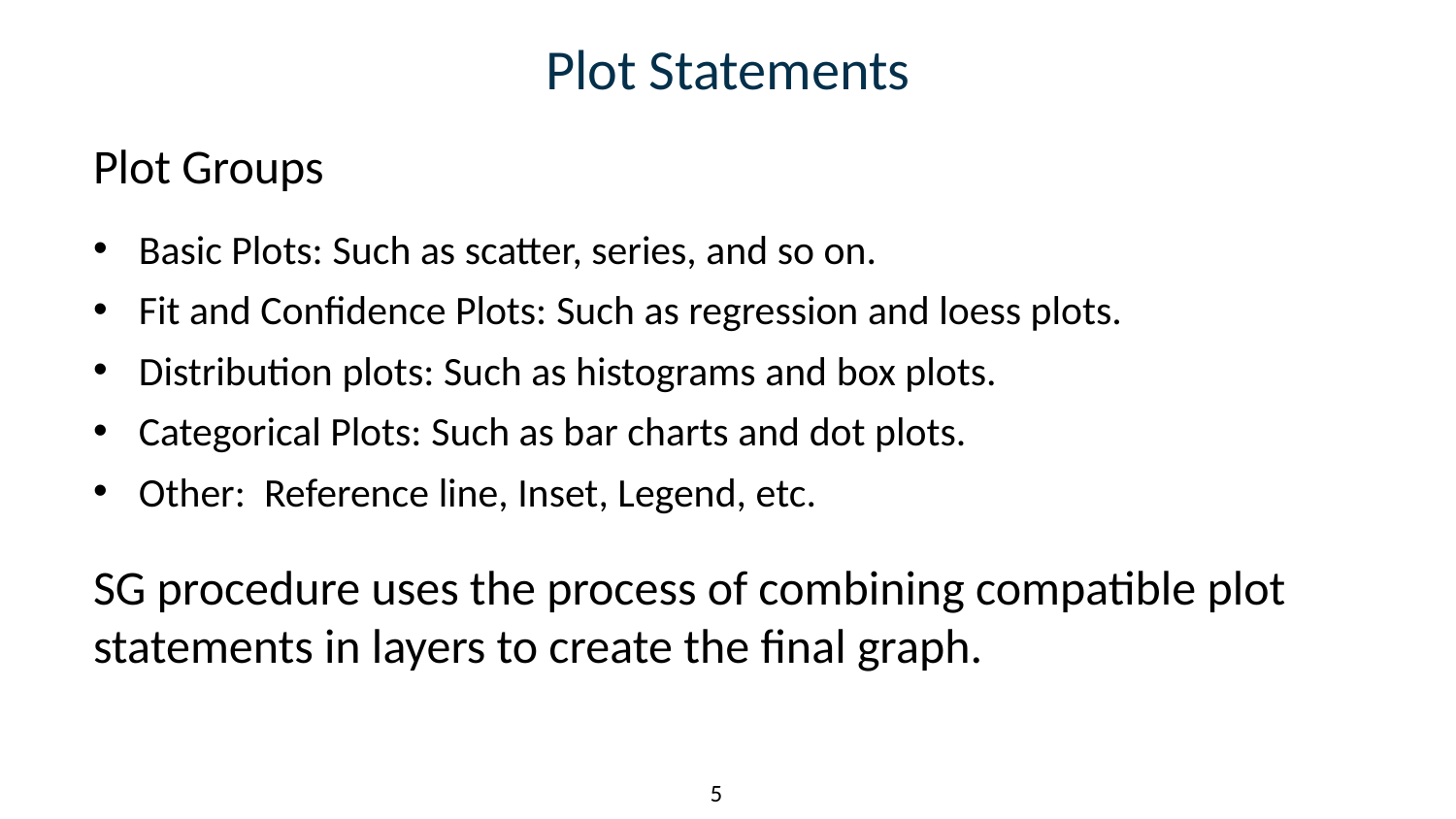

# Plot Statements
Plot Groups

Basic Plots: Such as scatter, series, and so on.
Fit and Confidence Plots: Such as regression and loess plots.
Distribution plots: Such as histograms and box plots.
Categorical Plots: Such as bar charts and dot plots.
Other:  Reference line, Inset, Legend, etc.
SG procedure uses the process of combining compatible plot statements in layers to create the final graph.